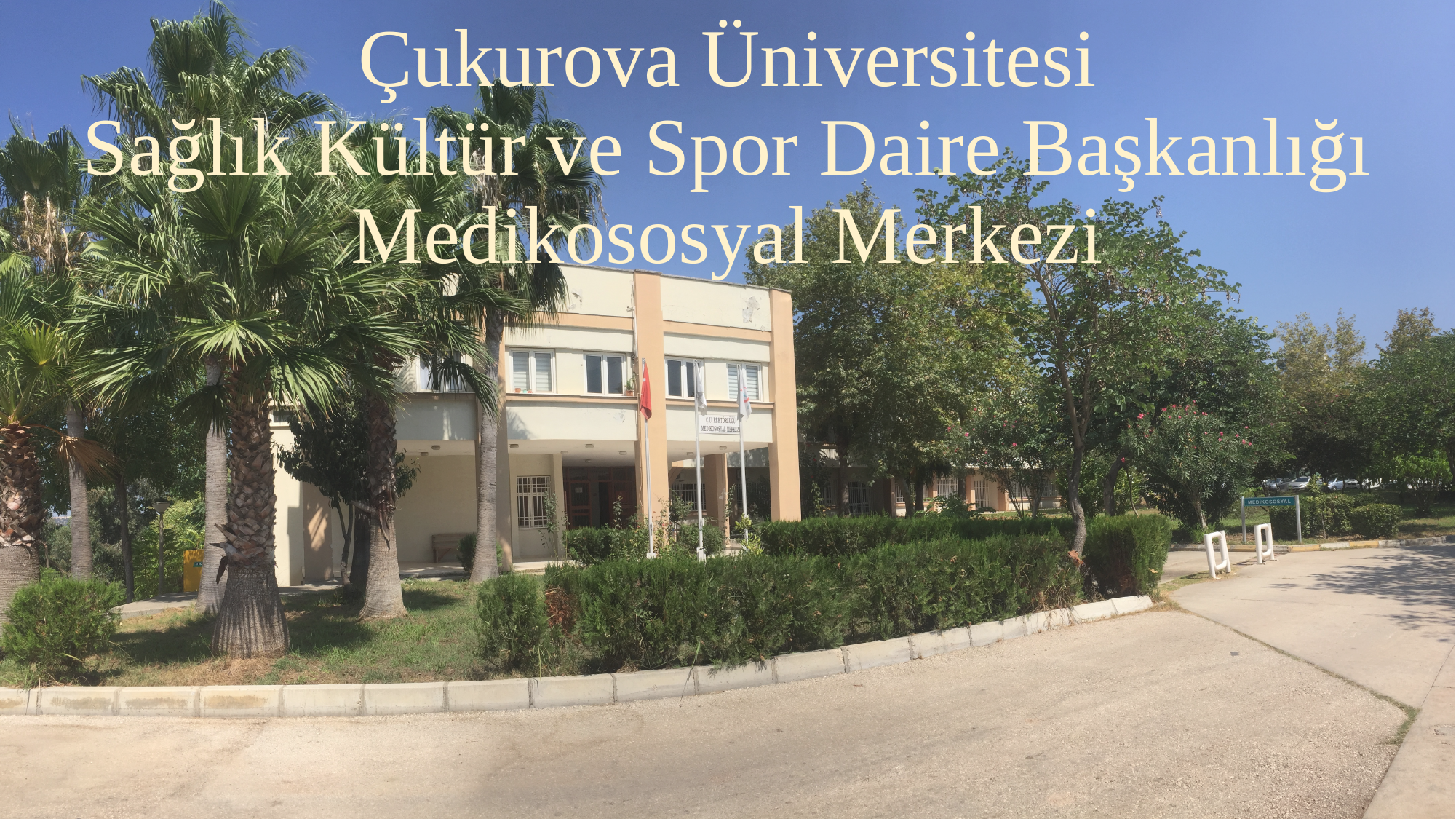

# Çukurova Üniversitesi Sağlık Kültür ve Spor Daire Başkanlığı Medikososyal Merkezi